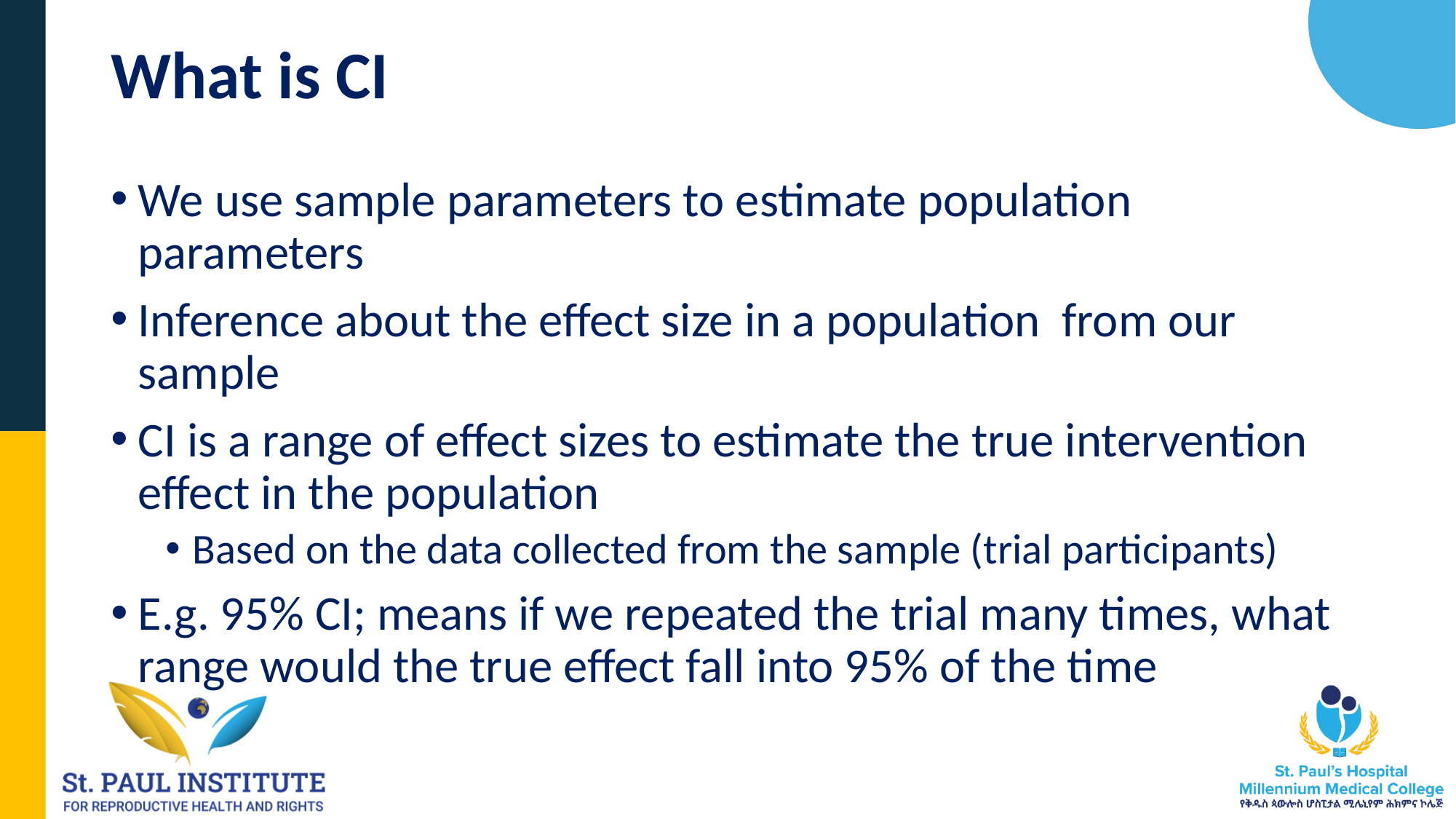

# What is CI
We use sample parameters to estimate population parameters
Inference about the effect size in a population  from our sample
CI is a range of effect sizes to estimate the true intervention effect in the population
Based on the data collected from the sample (trial participants)
E.g. 95% CI; means if we repeated the trial many times, what range would the true effect fall into 95% of the time